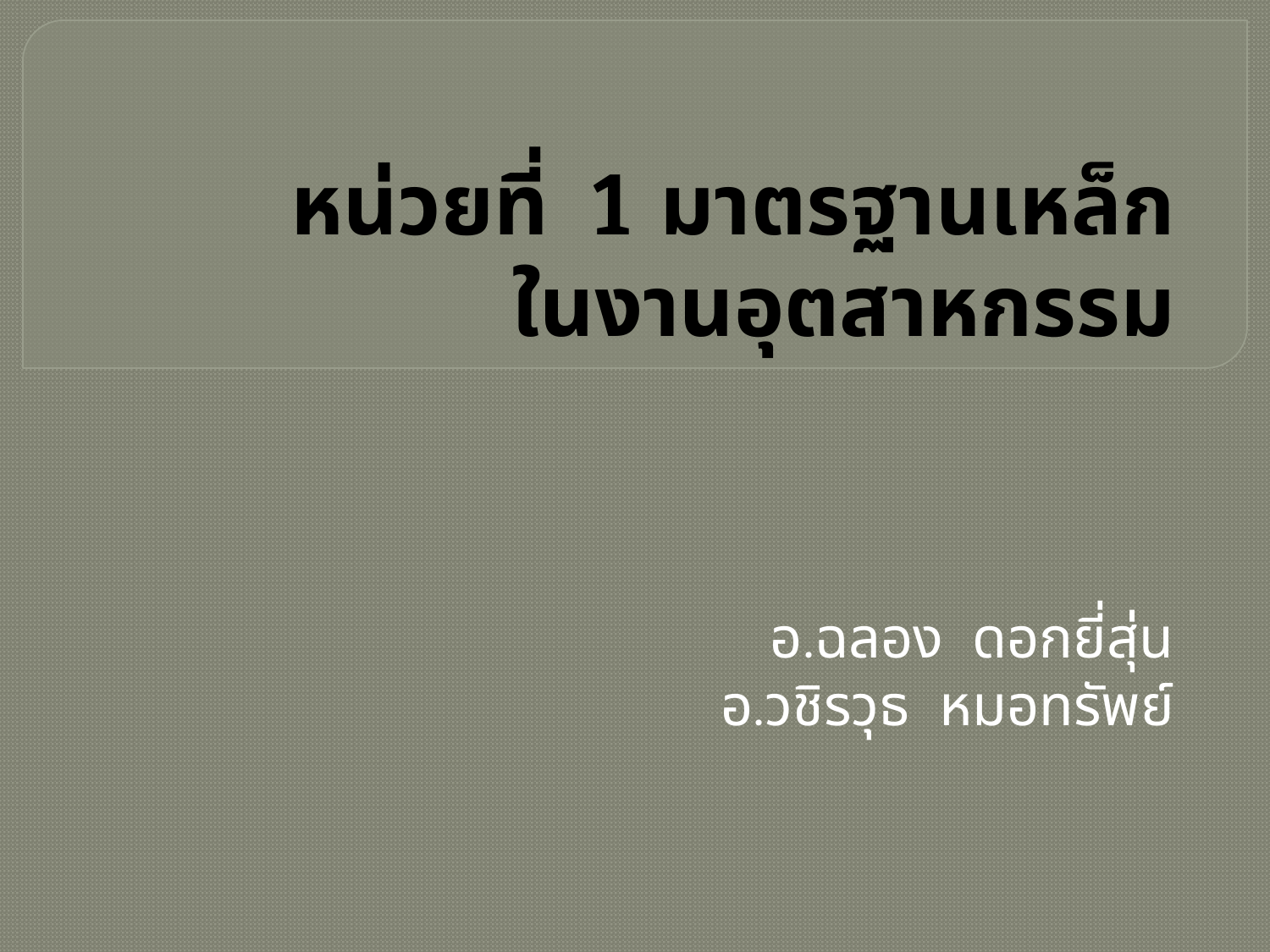

# หน่วยที่  1  มาตรฐานเหล็ก ในงานอุตสาหกรรม
อ.ฉลอง  ดอกยี่สุ่น
อ.วชิรวุธ  หมอทรัพย์